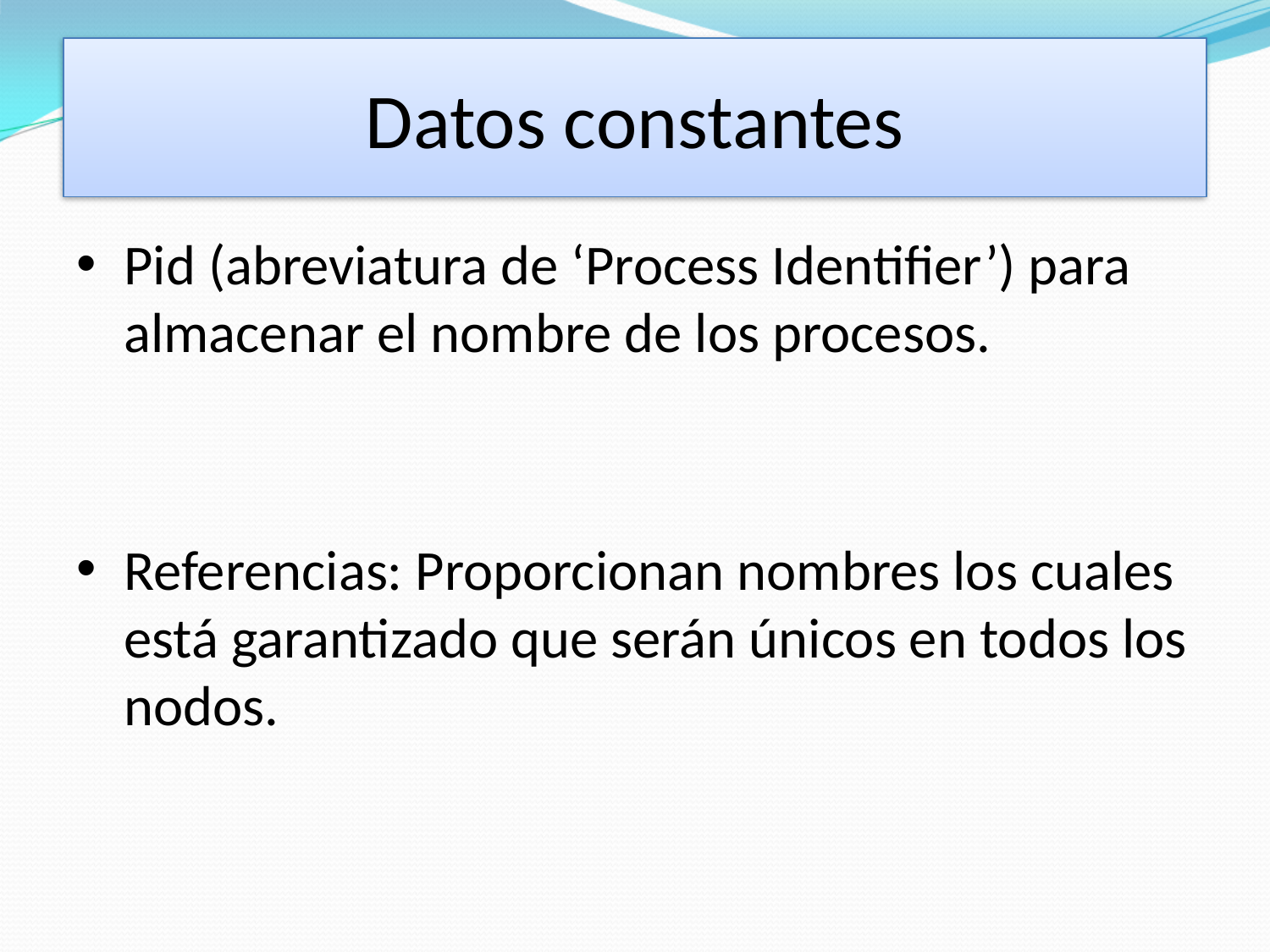

# Datos constantes
Pid (abreviatura de ‘Process Identifier’) para almacenar el nombre de los procesos.

Referencias: Proporcionan nombres los cuales está garantizado que serán únicos en todos los nodos.